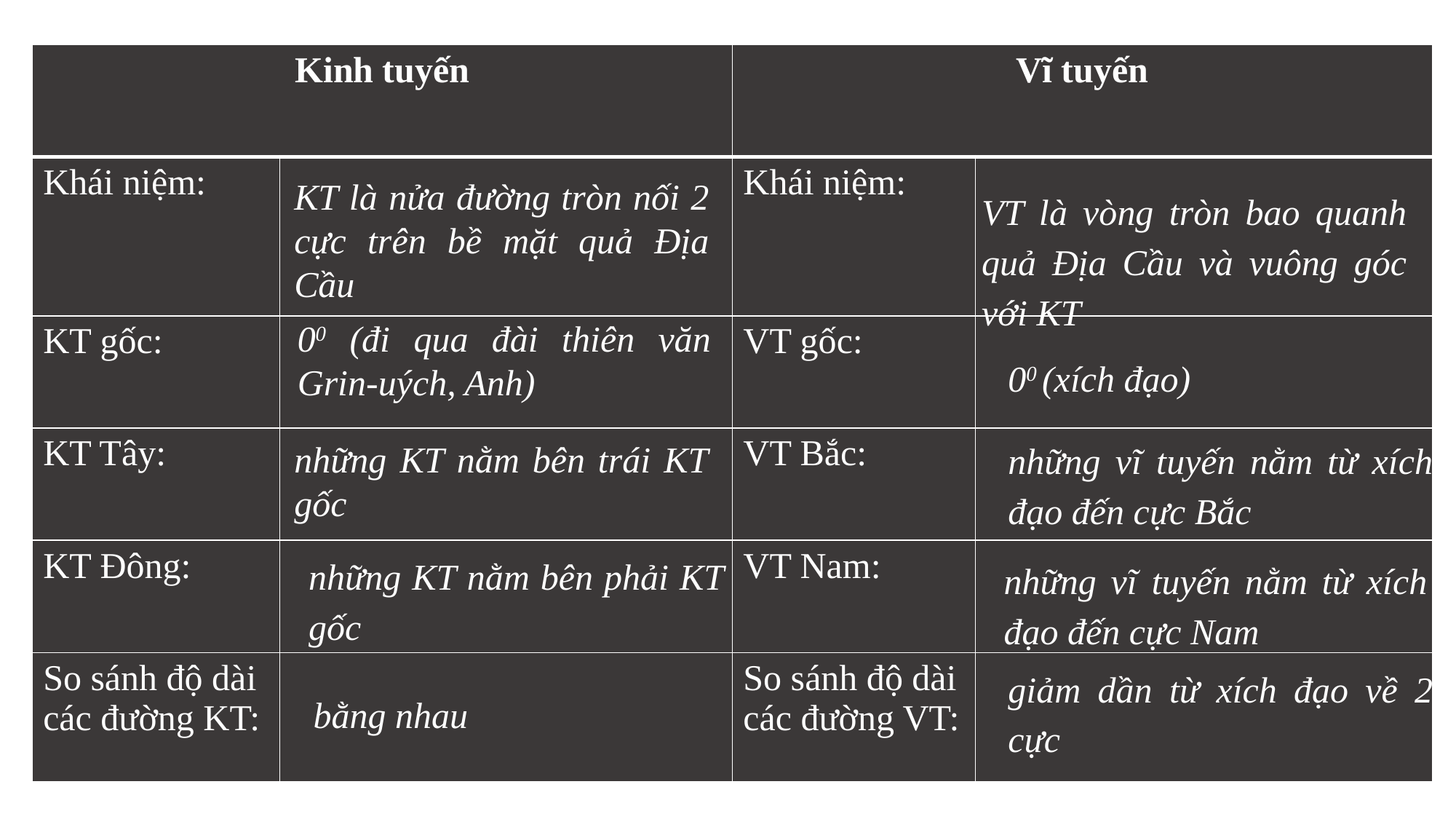

1. Hệ thống kinh, vĩ tuyến

| Kinh tuyến |  | Vĩ tuyến |  |
| --- | --- | --- | --- |
| Khái niệm: |  | Khái niệm: |  |
| KT gốc: |  | VT gốc: |  |
| KT Tây: |  | VT Bắc: |  |
| KT Đông: |  | VT Nam: |  |
| So sánh độ dài các đường KT: |  | So sánh độ dài các đường VT: |  |
KT là nửa đường tròn nối 2 cực trên bề mặt quả Địa Cầu
VT là vòng tròn bao quanh quả Địa Cầu và vuông góc với KT
00 (đi qua đài thiên văn Grin-uých, Anh)
00 (xích đạo)
những vĩ tuyến nằm từ xích đạo đến cực Bắc
những KT nằm bên trái KT gốc
những KT nằm bên phải KT gốc
những vĩ tuyến nằm từ xích đạo đến cực Nam
giảm dần từ xích đạo về 2 cực
bằng nhau